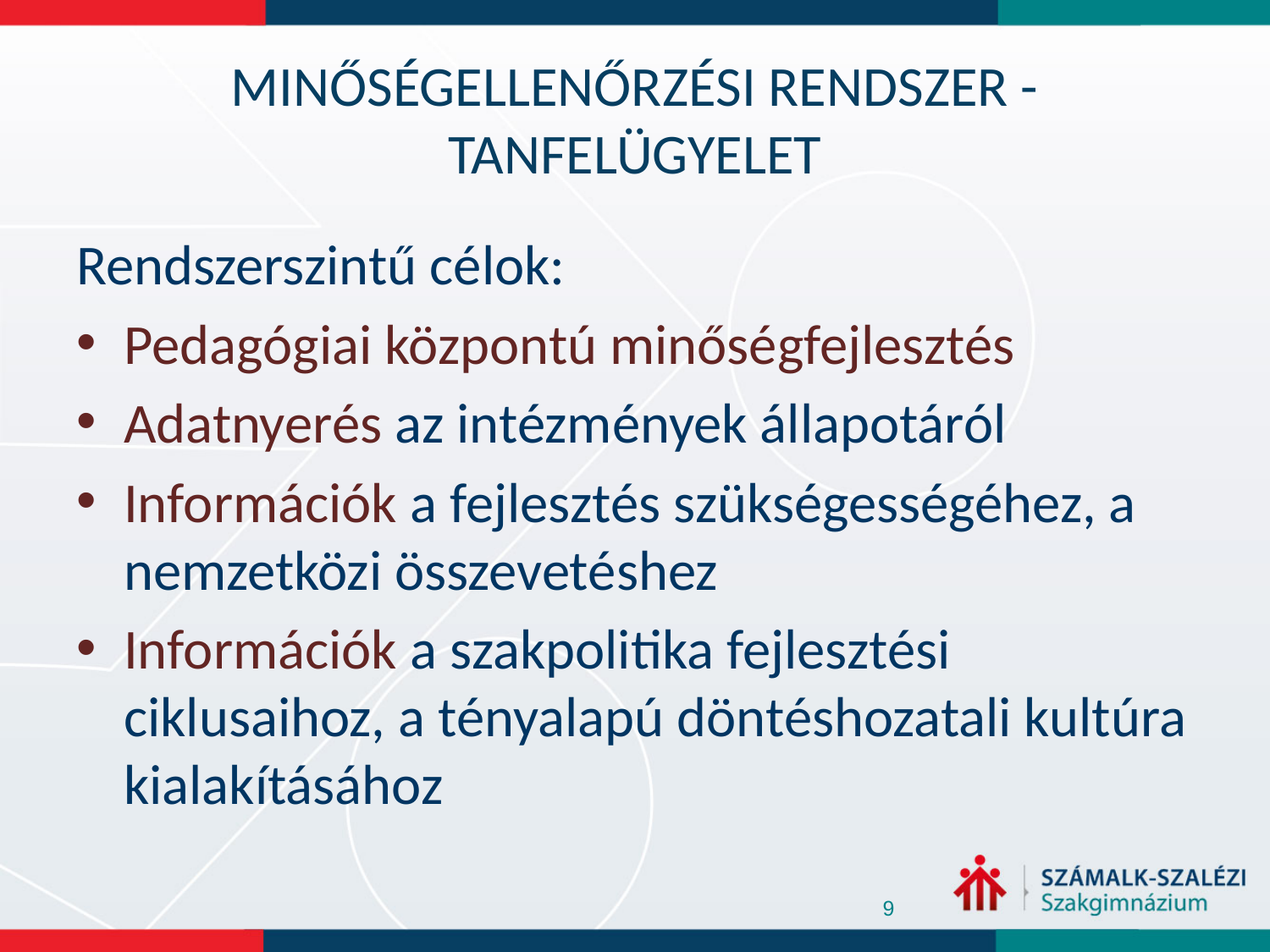

# MINŐSÉGELLENŐRZÉSI RENDSZER - TANFELÜGYELET
Rendszerszintű célok:
Pedagógiai központú minőségfejlesztés
Adatnyerés az intézmények állapotáról
Információk a fejlesztés szükségességéhez, a nemzetközi összevetéshez
Információk a szakpolitika fejlesztési ciklusaihoz, a tényalapú döntéshozatali kultúra kialakításához

9